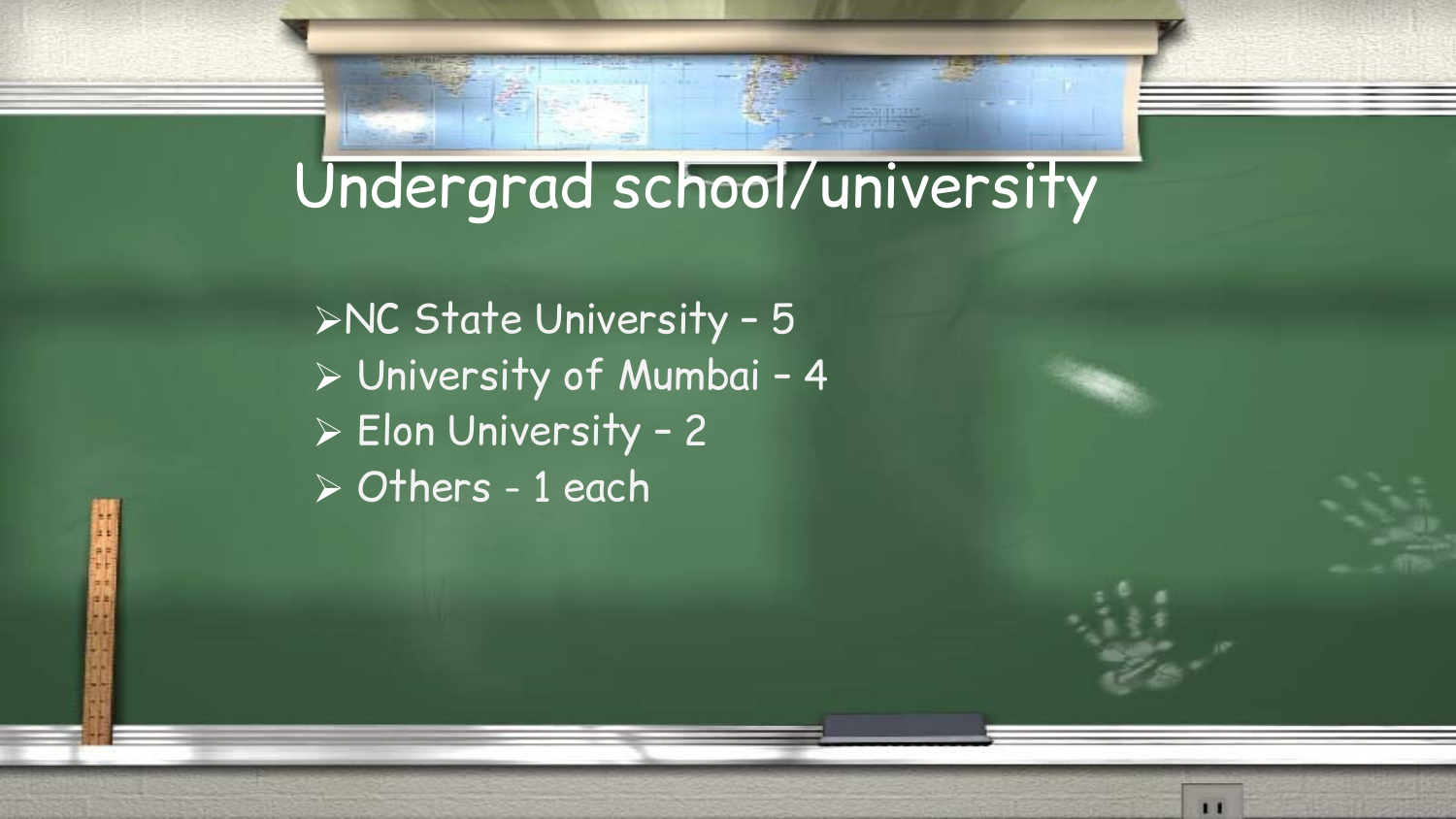

# Undergrad school/university
NC State University – 5
 University of Mumbai – 4
 Elon University – 2
 Others - 1 each